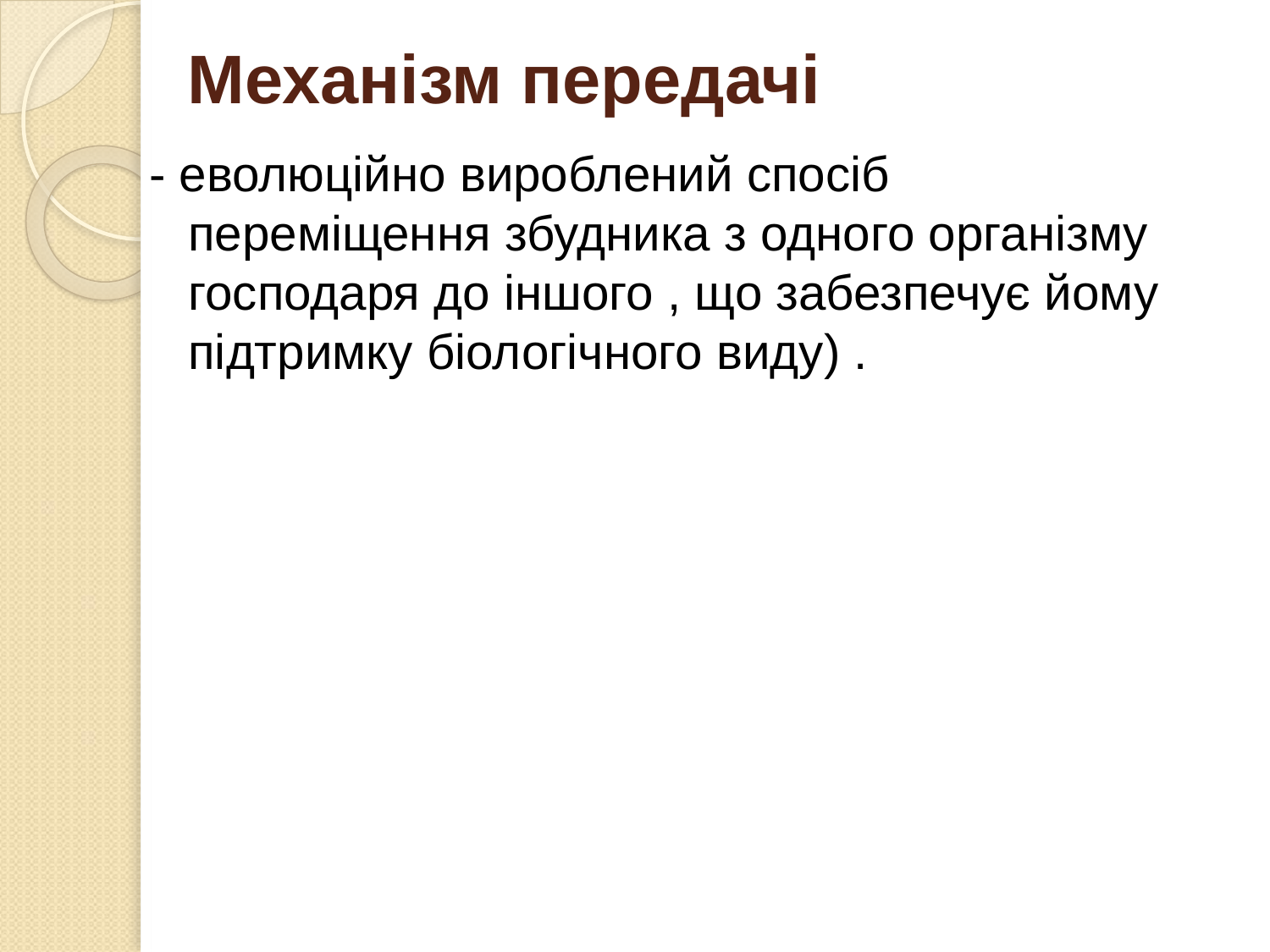

# Механізм передачі
- еволюційно вироблений спосіб переміщення збудника з одного організму господаря до іншого , що забезпечує йому підтримку біологічного виду) .